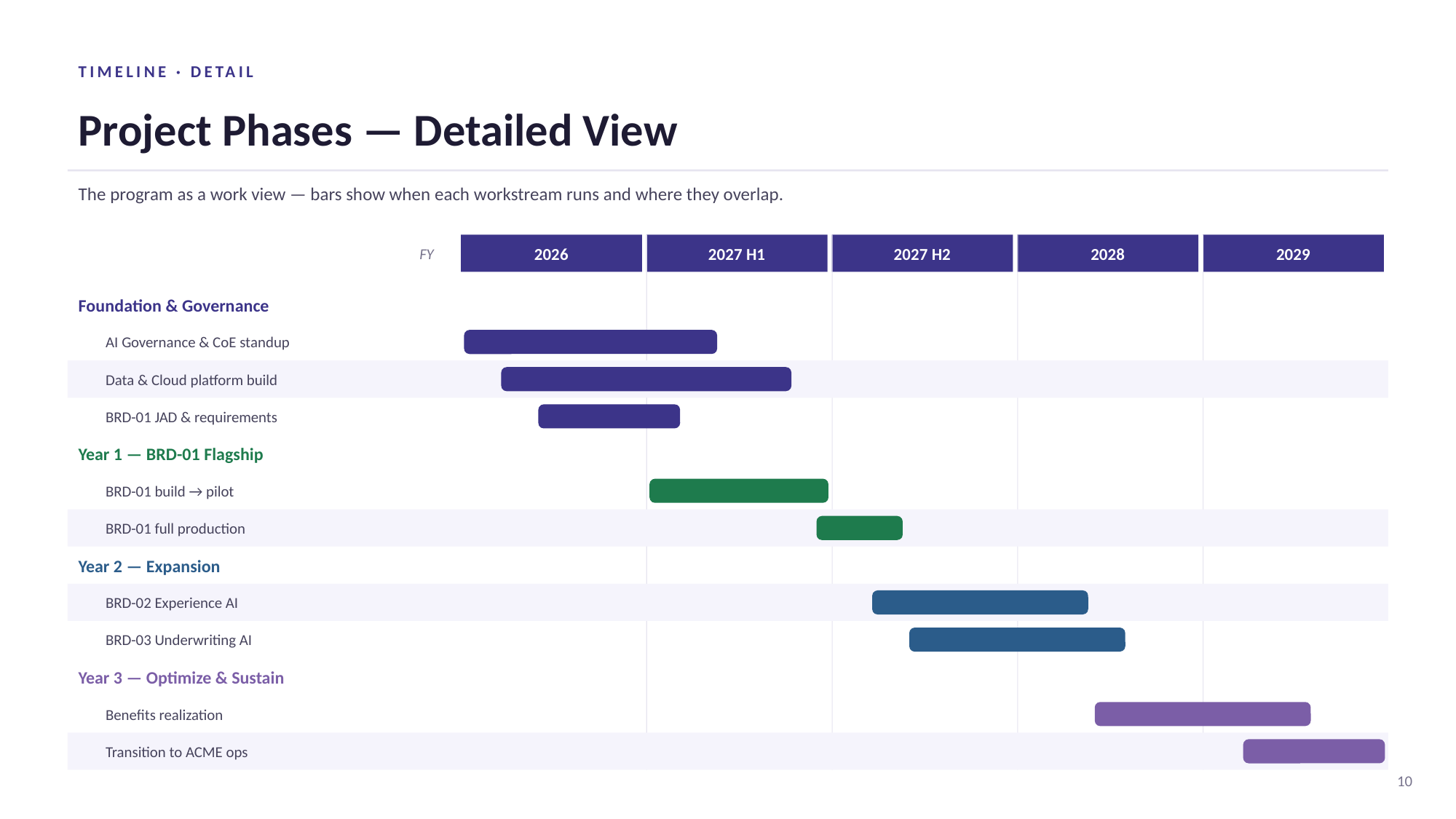

TIMELINE · DETAIL
Project Phases — Detailed View

The program as a work view — bars show when each workstream runs and where they overlap.
FY

2026

2027 H1

2027 H2

2028

2029

Foundation & Governance
AI Governance & CoE standup

Data & Cloud platform build

BRD-01 JAD & requirements

Year 1 — BRD-01 Flagship
BRD-01 build → pilot

BRD-01 full production

Year 2 — Expansion

BRD-02 Experience AI

BRD-03 Underwriting AI

Year 3 — Optimize & Sustain
Benefits realization

Transition to ACME ops

10